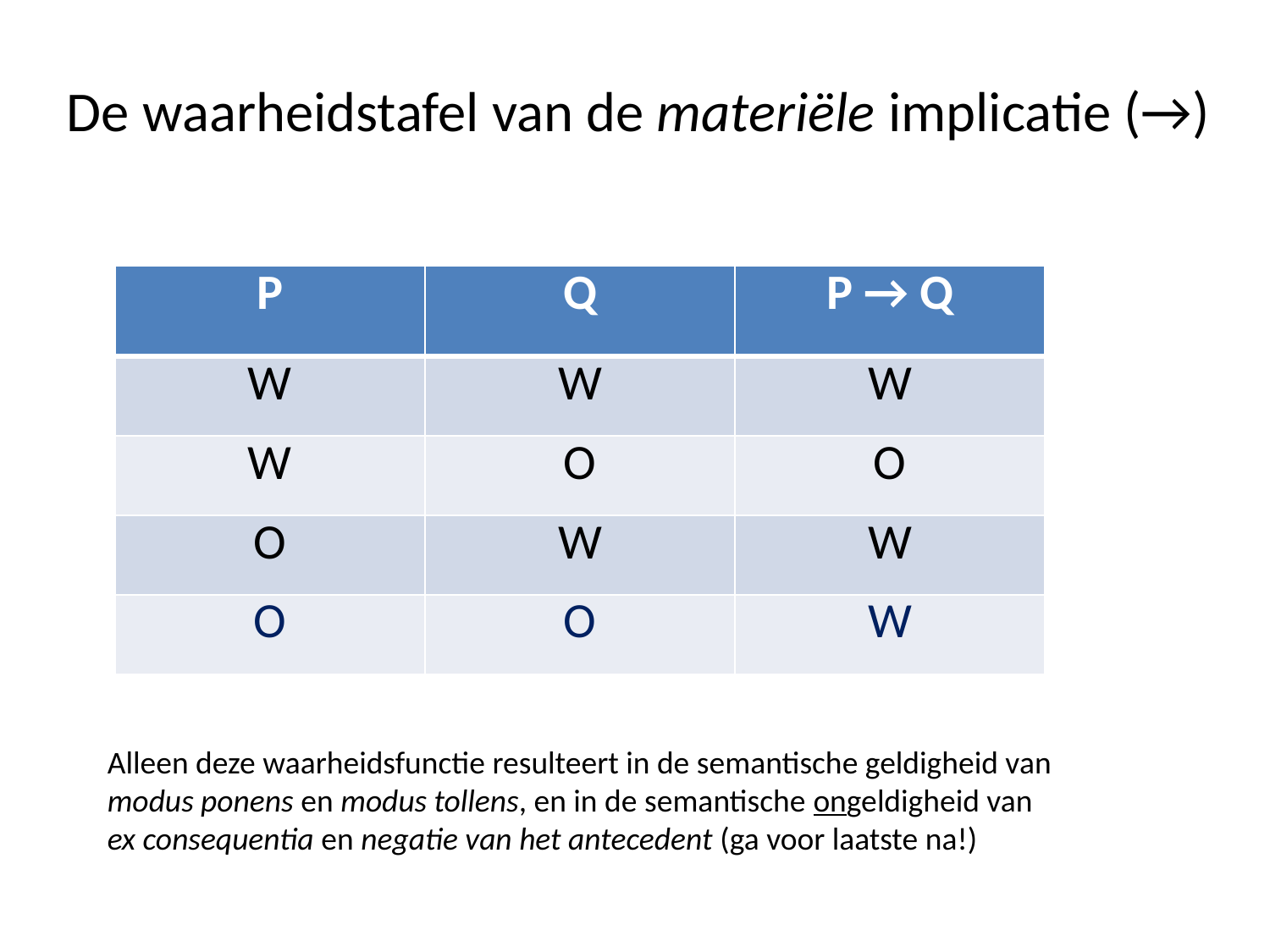

# De waarheidstafel van de materiële implicatie (→)
| P | Q | P → Q |
| --- | --- | --- |
| W | W | W |
| W | O | O |
| O | W | W |
| O | O | W |
Alleen deze waarheidsfunctie resulteert in de semantische geldigheid van modus ponens en modus tollens, en in de semantische ongeldigheid van  ex consequentia en negatie van het antecedent (ga voor laatste na!)